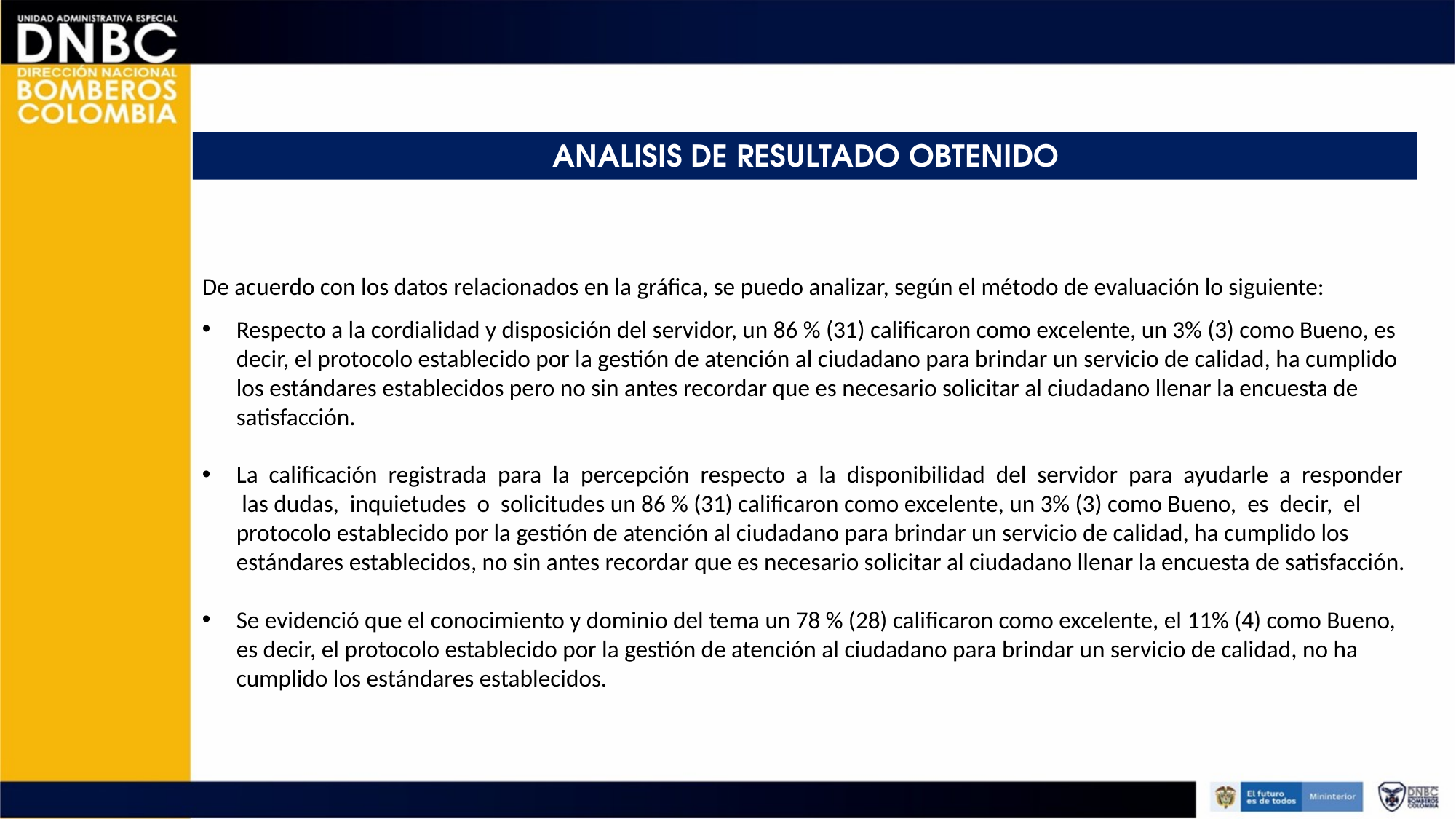

# ANALISIS DE RESULTADO OBTENIDO
De acuerdo con los datos relacionados en la gráfica, se puedo analizar, según el método de evaluación lo siguiente:

Respecto a la cordialidad y disposición del servidor, un 86 % (31) calificaron como excelente, un 3% (3) como Bueno, es decir, el protocolo establecido por la gestión de atención al ciudadano para brindar un servicio de calidad, ha cumplido los estándares establecidos pero no sin antes recordar que es necesario solicitar al ciudadano llenar la encuesta de satisfacción.

La  calificación  registrada  para  la  percepción  respecto  a  la  disponibilidad  del  servidor  para  ayudarle  a  responder  las dudas,  inquietudes  o  solicitudes un 86 % (31) calificaron como excelente, un 3% (3) como Bueno,  es  decir,  el  protocolo establecido por la gestión de atención al ciudadano para brindar un servicio de calidad, ha cumplido los estándares establecidos, no sin antes recordar que es necesario solicitar al ciudadano llenar la encuesta de satisfacción.

Se evidenció que el conocimiento y dominio del tema un 78 % (28) calificaron como excelente, el 11% (4) como Bueno, es decir, el protocolo establecido por la gestión de atención al ciudadano para brindar un servicio de calidad, no ha cumplido los estándares establecidos.